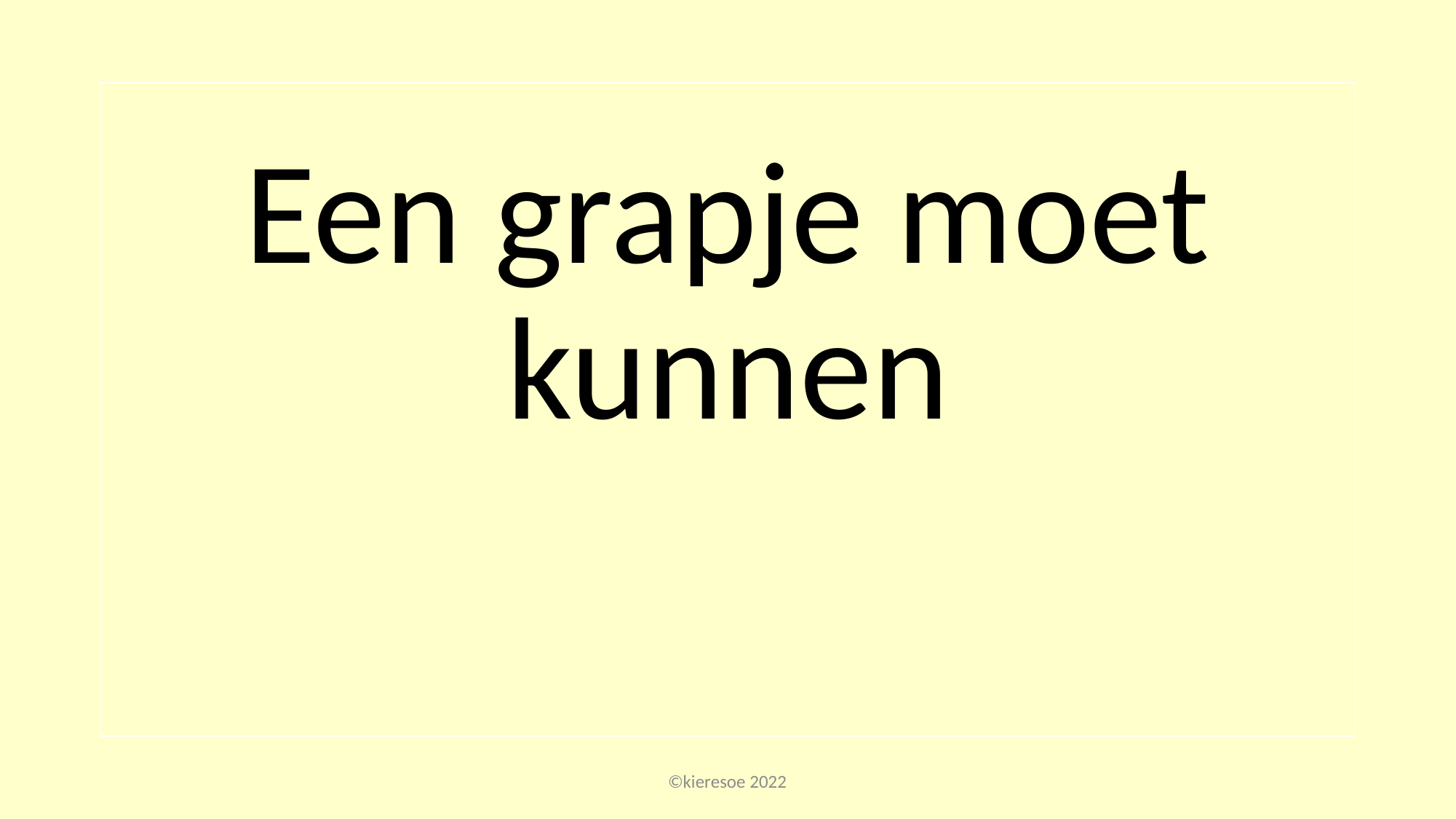

| Een grapje moet kunnen |
| --- |
©kieresoe 2022